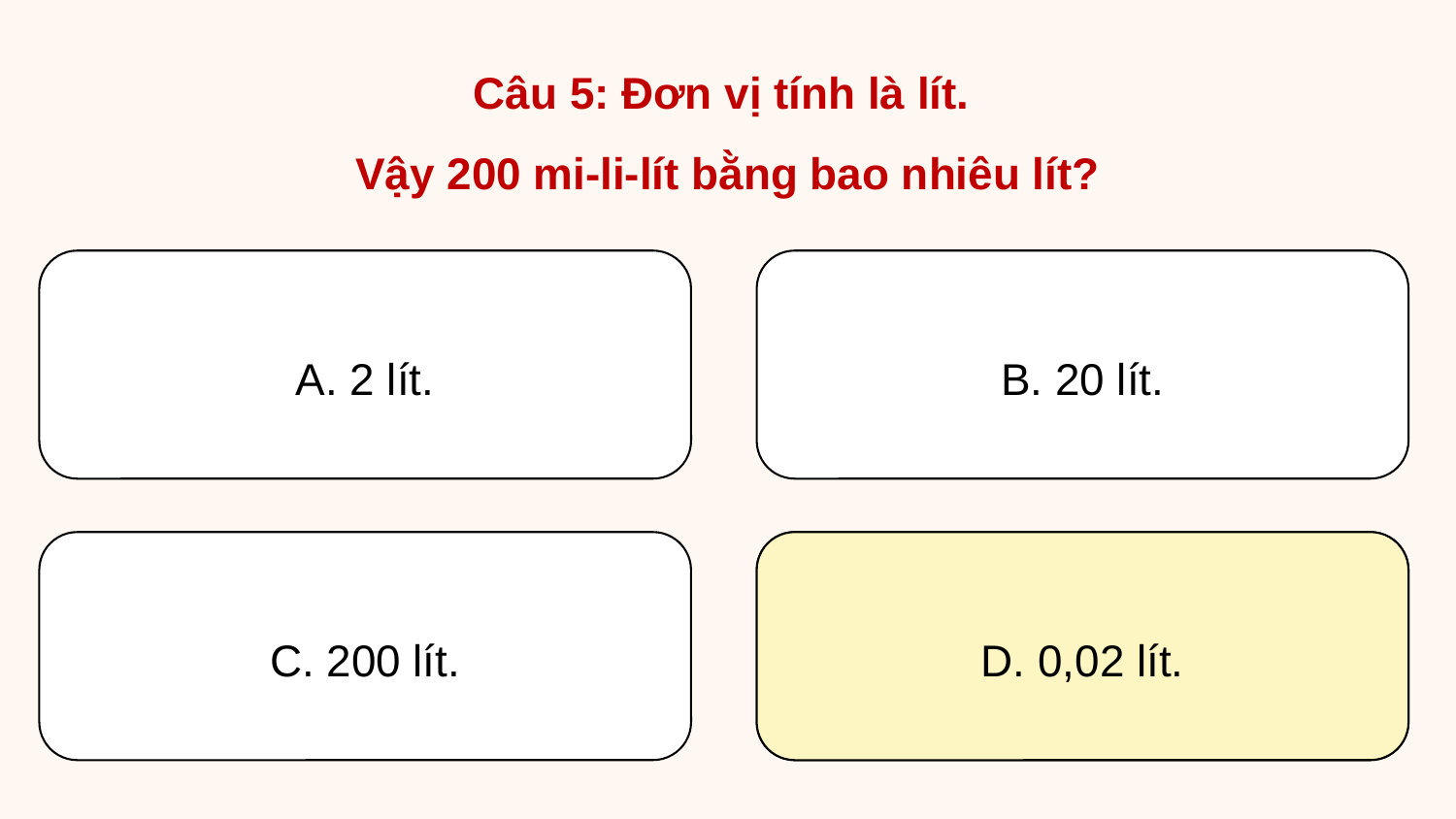

Câu 5: Đơn vị tính là lít.
Vậy 200 mi-li-lít bằng bao nhiêu lít?
A. 2 lít.
B. 20 lít.
D. 0,02 lít.
C. 200 lít.
D. 0,02 lít.